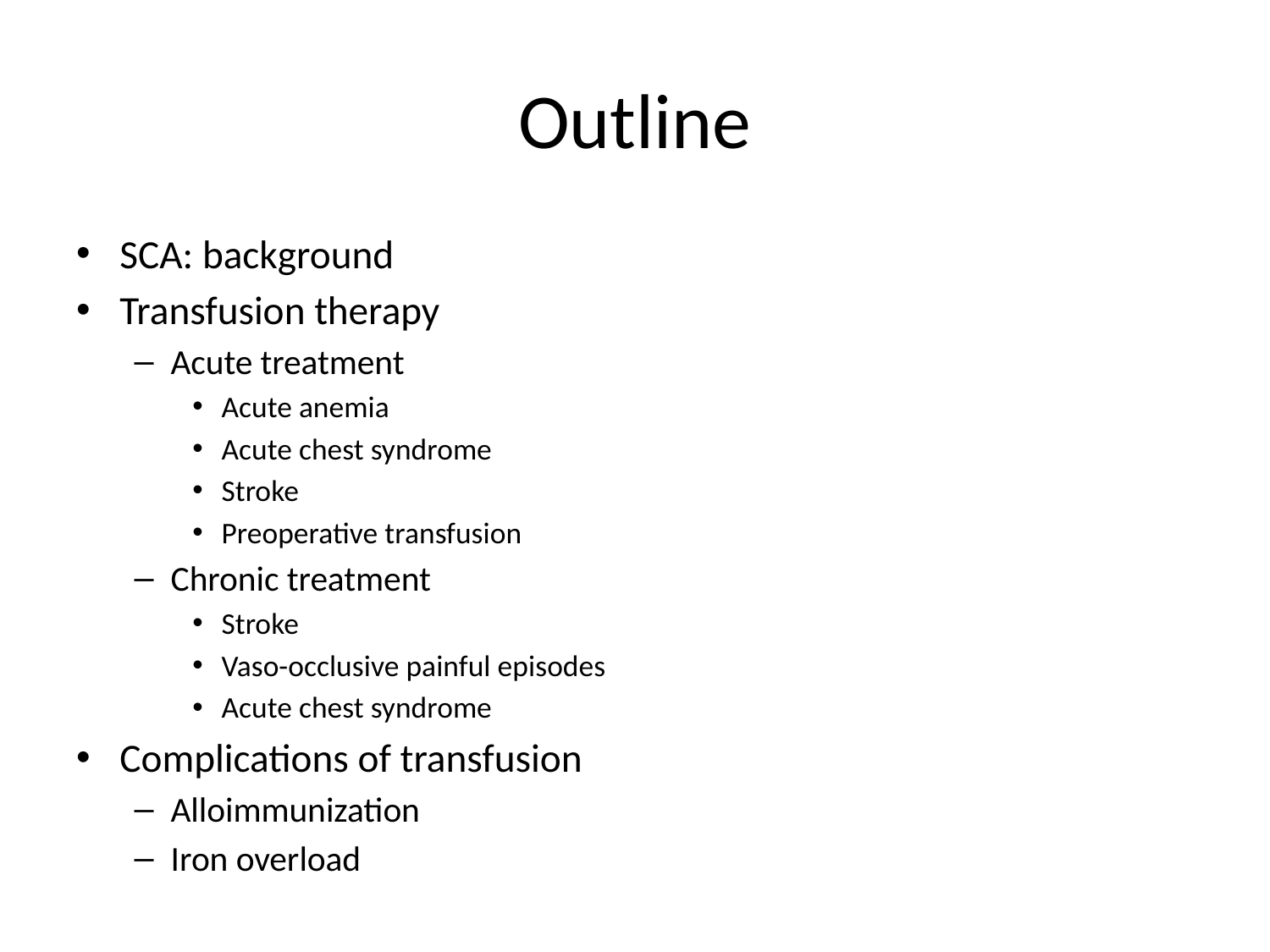

# Outline
SCA: background
Transfusion therapy
Acute treatment
Acute anemia
Acute chest syndrome
Stroke
Preoperative transfusion
Chronic treatment
Stroke
Vaso-occlusive painful episodes
Acute chest syndrome
Complications of transfusion
Alloimmunization
Iron overload